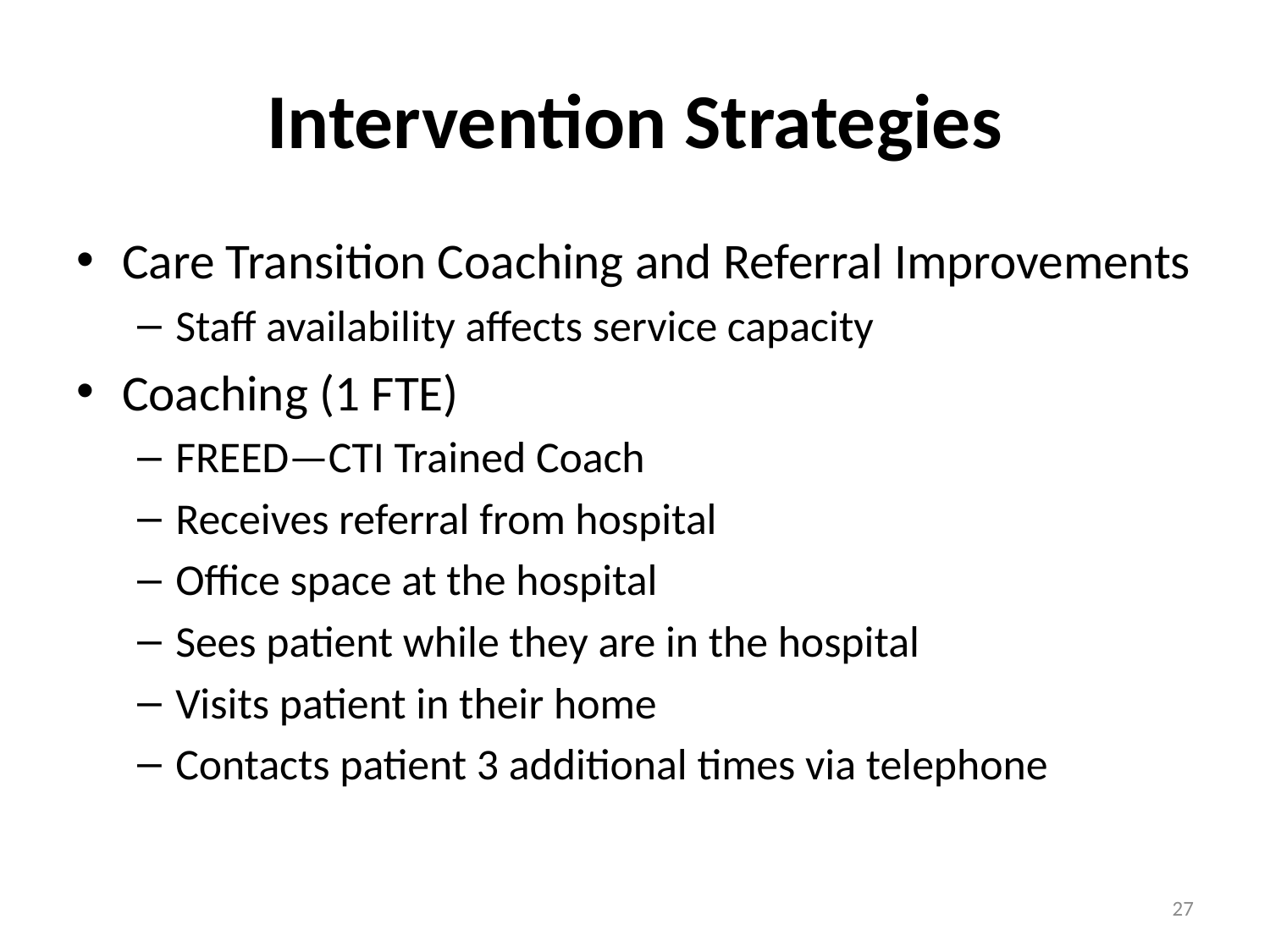

# Intervention Strategies
Care Transition Coaching and Referral Improvements
Staff availability affects service capacity
Coaching (1 FTE)
FREED—CTI Trained Coach
Receives referral from hospital
Office space at the hospital
Sees patient while they are in the hospital
Visits patient in their home
Contacts patient 3 additional times via telephone
27